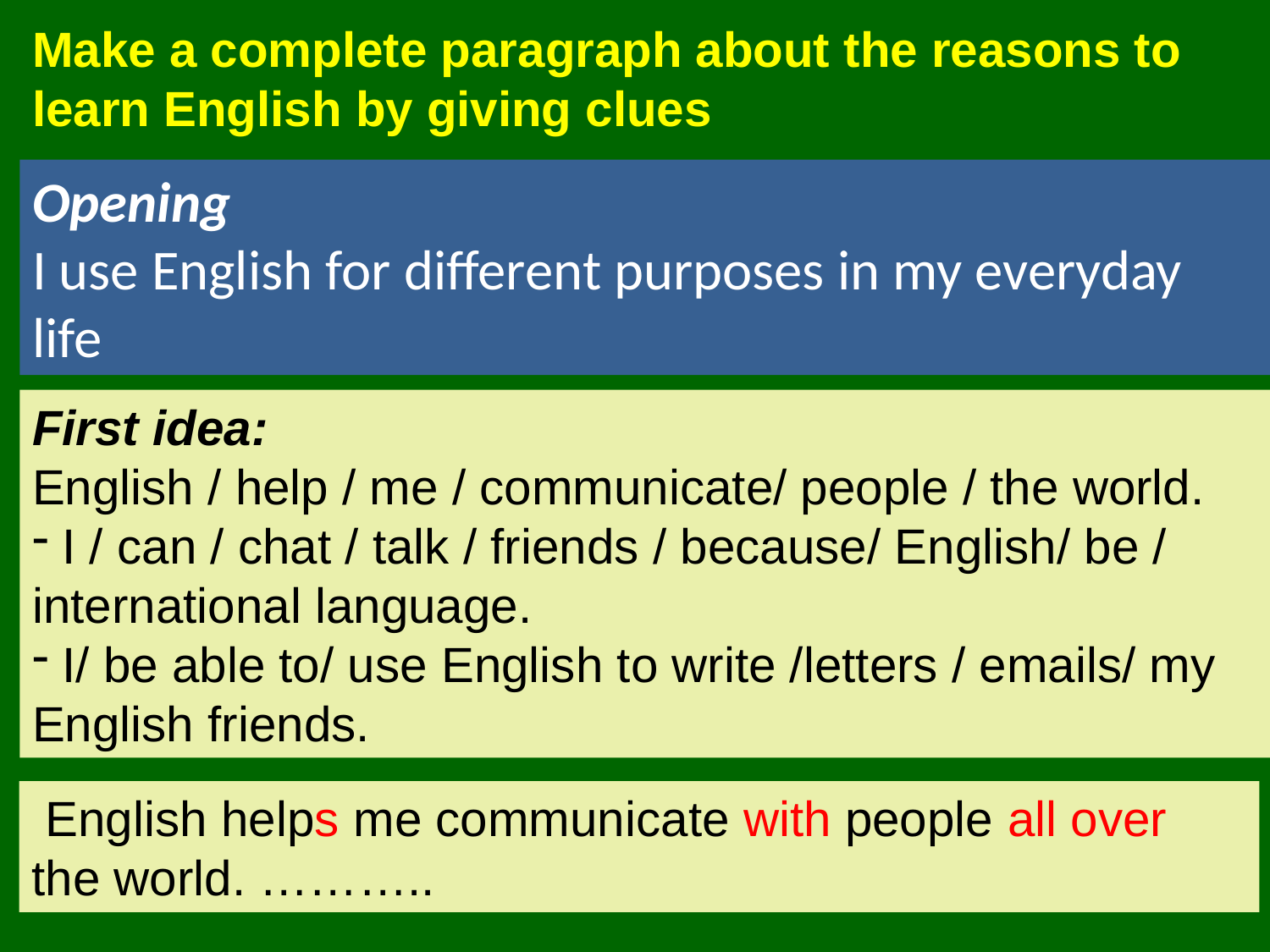

Make a complete paragraph about the reasons to learn English by giving clues
Opening
I use English for different purposes in my everyday life
First idea:
English / help / me / communicate/ people / the world.
 I / can / chat / talk / friends / because/ English/ be / international language.
 I/ be able to/ use English to write /letters / emails/ my English friends.
 English helps me communicate with people all over the world. ………..